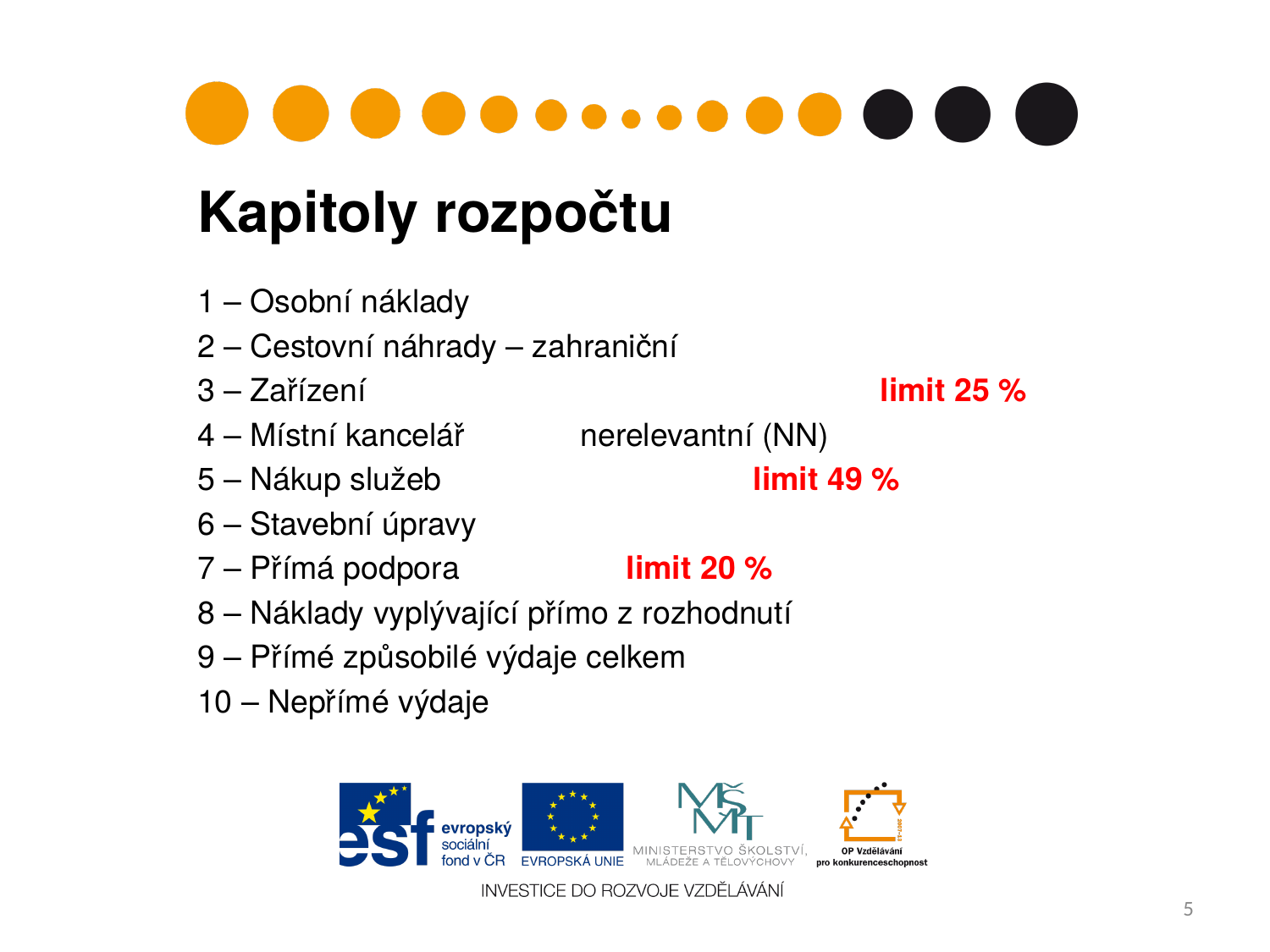

# Kapitoly rozpočtu
1 – Osobní náklady
2 – Cestovní náhrady – zahraniční
3 – Zařízení 				limit 25 %
4 – Místní kancelář             nerelevantní (NN)
5 – Nákup služeb			limit 49 %
6 – Stavební úpravy
7 – Přímá podpora		limit 20 %
8 – Náklady vyplývající přímo z rozhodnutí
9 – Přímé způsobilé výdaje celkem
10 – Nepřímé výdaje

5